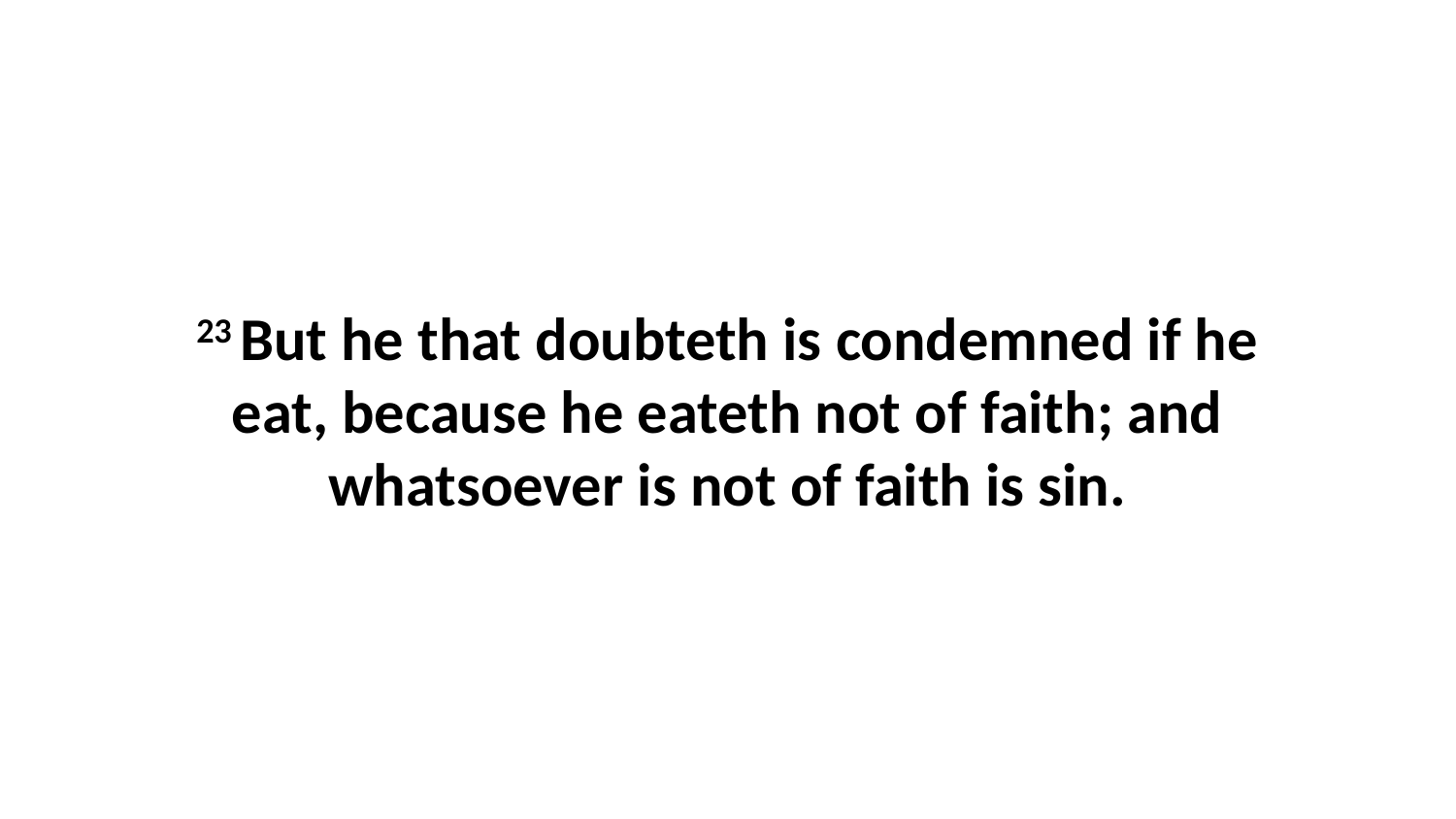

23 But he that doubteth is condemned if he eat, because he eateth not of faith; and whatsoever is not of faith is sin.